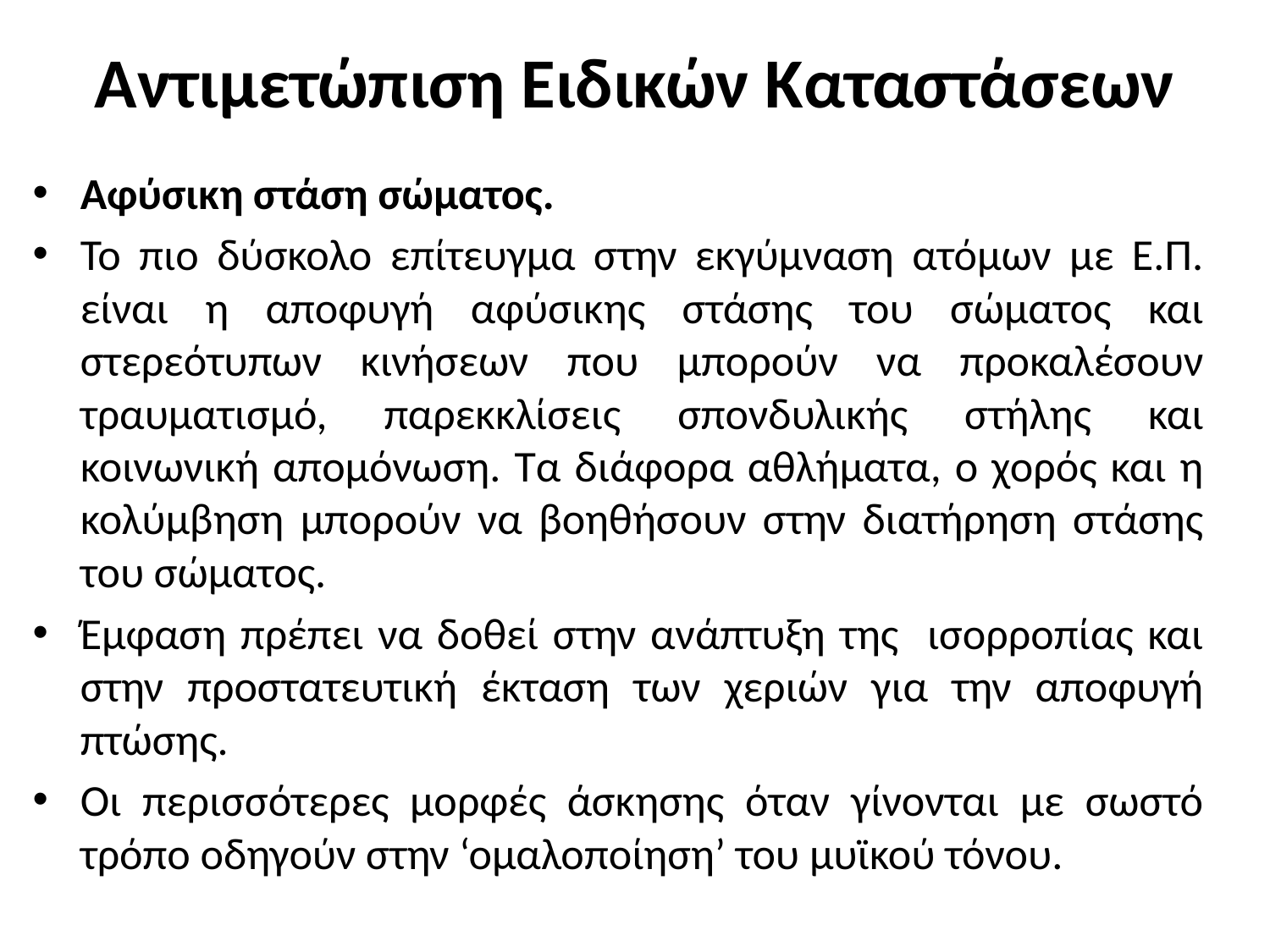

# Αντιμετώπιση Ειδικών Καταστάσεων
Αφύσικη στάση σώματος.
Το πιο δύσκολο επίτευγμα στην εκγύμναση ατόμων με Ε.Π. είναι η αποφυγή αφύσικης στάσης του σώματος και στερεότυπων κινήσεων που μπορούν να προκαλέσουν τραυματισμό, παρεκκλίσεις σπονδυλικής στήλης και κοινωνική απομόνωση. Τα διάφορα αθλήματα, ο χορός και η κολύμβηση μπορούν να βοηθήσουν στην διατήρηση στάσης του σώματος.
Έμφαση πρέπει να δοθεί στην ανάπτυξη της  ισορροπίας και στην προστατευτική έκταση των χεριών για την αποφυγή πτώσης.
Οι περισσότερες μορφές άσκησης όταν γίνονται με σωστό τρόπο οδηγούν στην ‘ομαλοποίηση’ του μυϊκού τόνου.